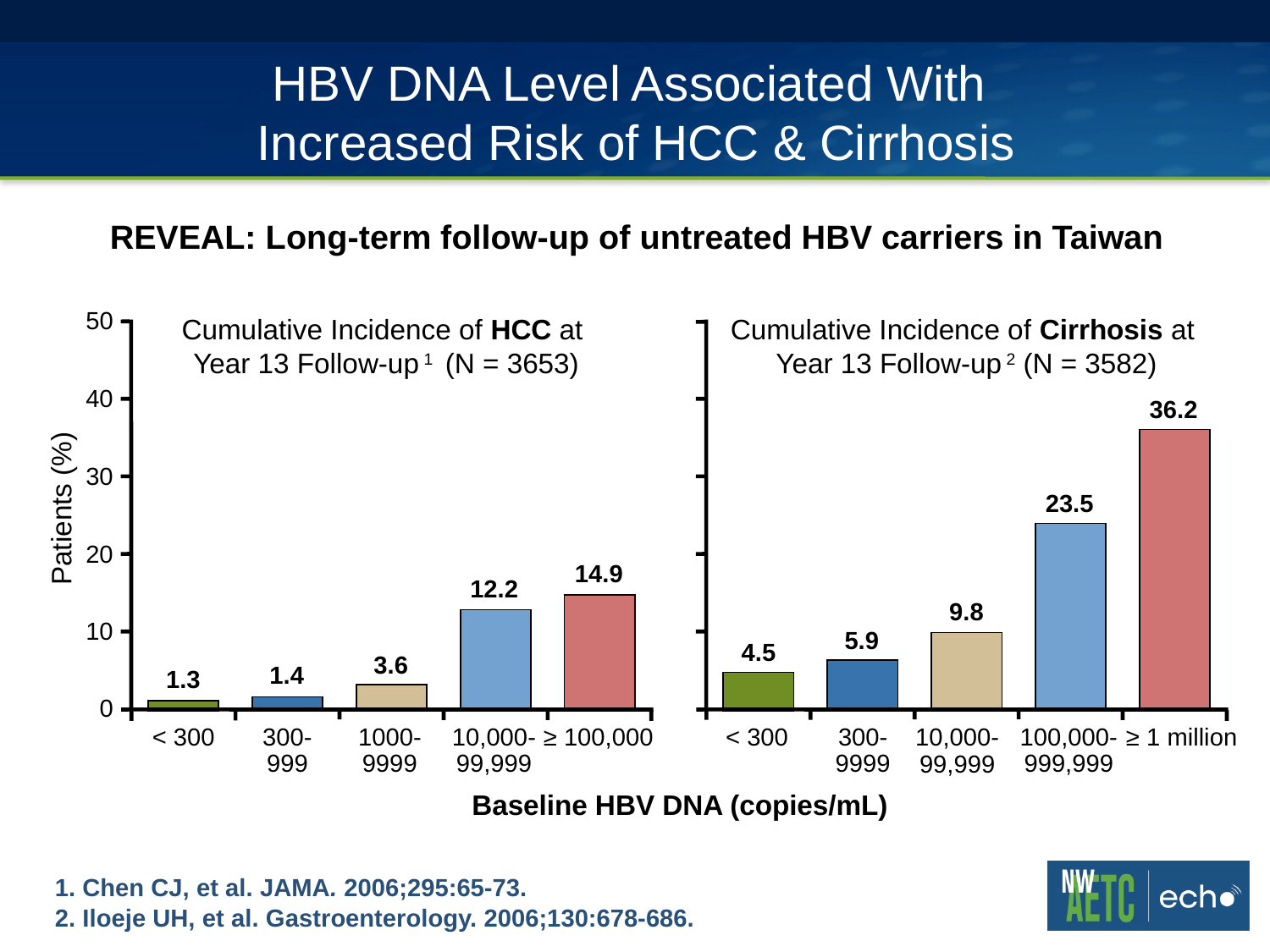

# HBV DNA Level Associated With Increased Risk of HCC & Cirrhosis
REVEAL: Long-term follow-up of untreated HBV carriers in Taiwan
50
Cumulative Incidence of HCC at
Year 13 Follow-up 1  (N = 3653)
Cumulative Incidence of Cirrhosis at
Year 13 Follow-up 2 (N = 3582)

40
36.2

30

23.5
Patients (%)

20

14.9
12.2
9.8

10
5.9

4.5
3.6
1.4

1.3

0

< 300
300-
999
1000-
9999
10,000-
99,999
≥ 100,000
< 300
300-
9999
10,000-
99,999
100,000-
999,999
≥ 1 million
Baseline HBV DNA (copies/mL)
1. Chen CJ, et al. JAMA. 2006;295:65-73.
2. Iloeje UH, et al. Gastroenterology. 2006;130:678-686.